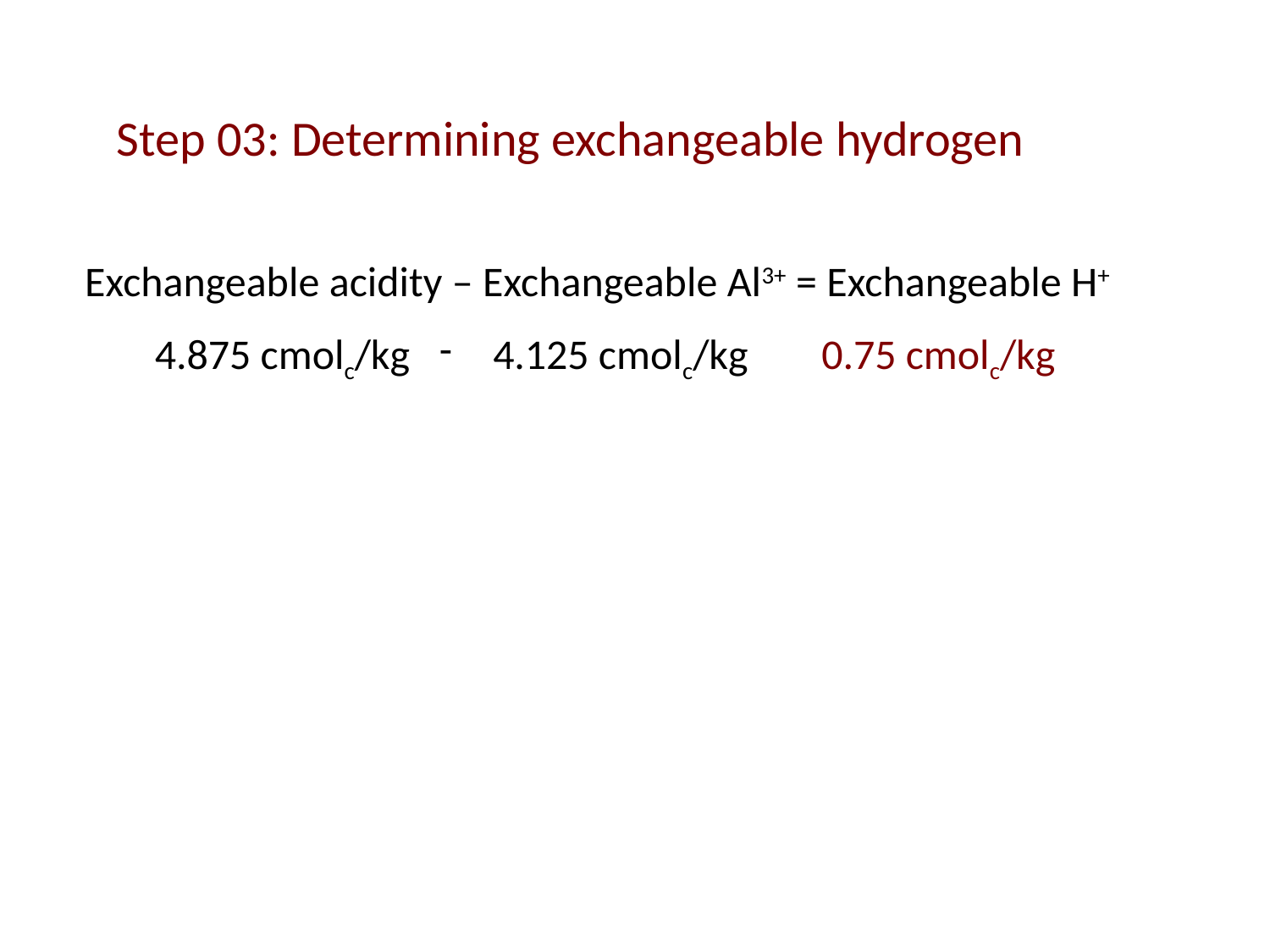

Step 03: Determining exchangeable hydrogen
Exchangeable acidity – Exchangeable Al3+ = Exchangeable H+
-
4.875 cmolc/kg
4.125 cmolc/kg
=
0.75 cmolc/kg